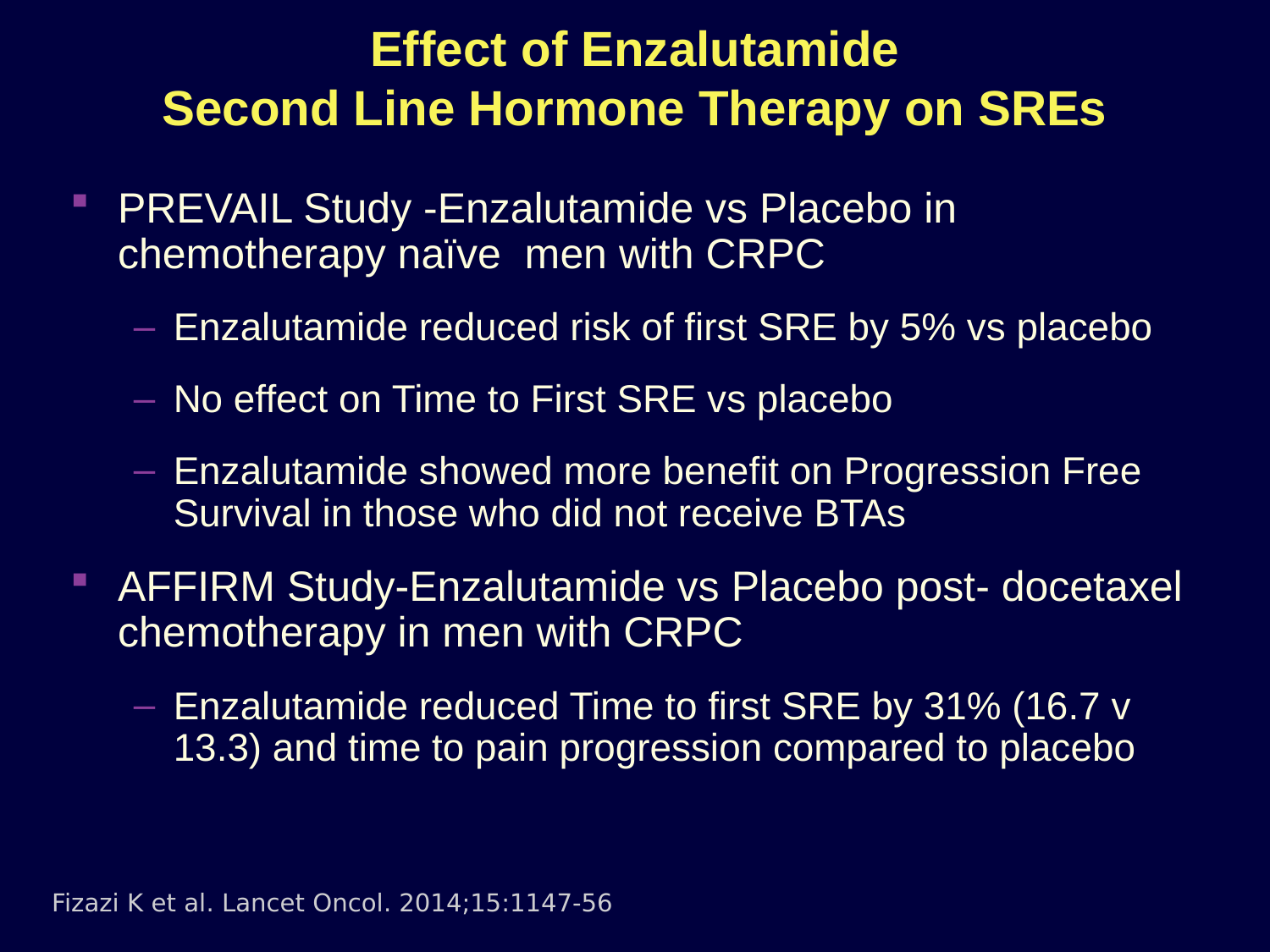

# Effect of Enzalutamide Second Line Hormone Therapy on SREs
PREVAIL Study -Enzalutamide vs Placebo in chemotherapy naïve  men with CRPC
Enzalutamide reduced risk of first SRE by 5% vs placebo
No effect on Time to First SRE vs placebo
Enzalutamide showed more benefit on Progression Free Survival in those who did not receive BTAs
AFFIRM Study-Enzalutamide vs Placebo post- docetaxel chemotherapy in men with CRPC
Enzalutamide reduced Time to first SRE by 31% (16.7 v 13.3) and time to pain progression compared to placebo

Fizazi K et al. Lancet Oncol. 2014;15:1147-56